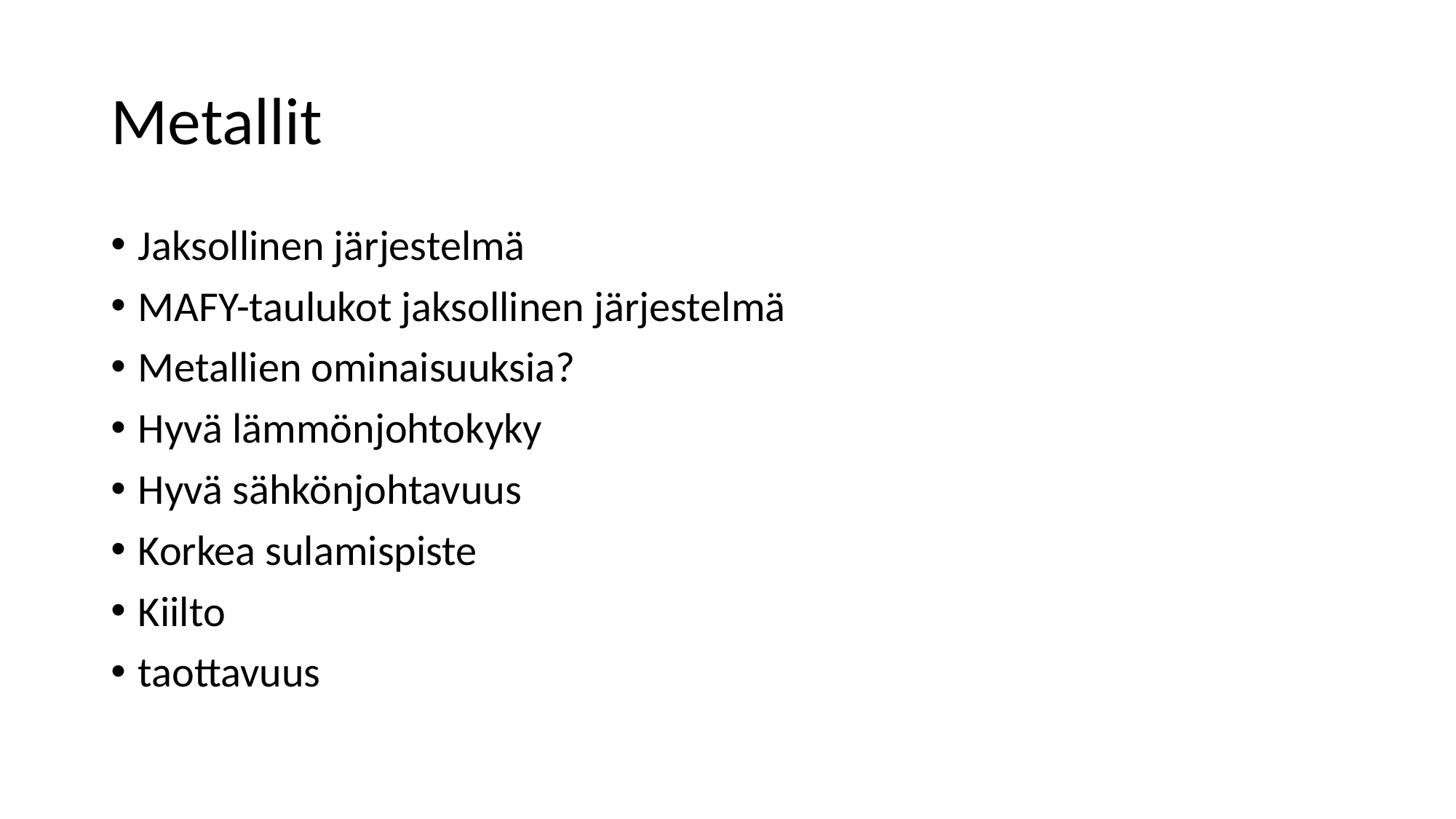

# Metallit
Jaksollinen järjestelmä
MAFY-taulukot jaksollinen järjestelmä
Metallien ominaisuuksia?
Hyvä lämmönjohtokyky
Hyvä sähkönjohtavuus
Korkea sulamispiste
Kiilto
taottavuus